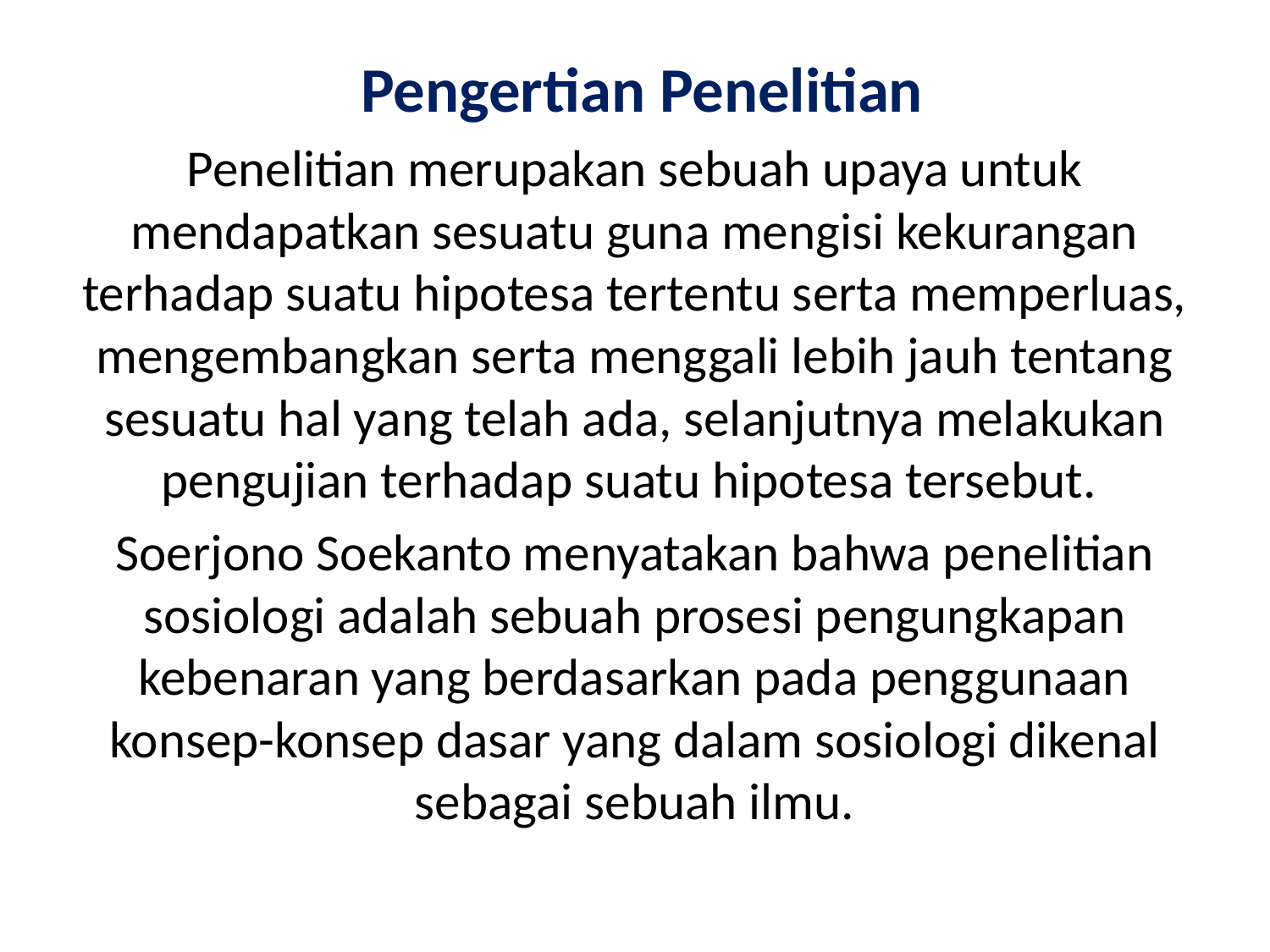

#
 Pengertian Penelitian
Penelitian merupakan sebuah upaya untuk mendapatkan sesuatu guna mengisi kekurangan terhadap suatu hipotesa tertentu serta memperluas, mengembangkan serta menggali lebih jauh tentang sesuatu hal yang telah ada, selanjutnya melakukan pengujian terhadap suatu hipotesa tersebut.
Soerjono Soekanto menyatakan bahwa penelitian sosiologi adalah sebuah prosesi pengungkapan kebenaran yang berdasarkan pada penggunaan konsep-konsep dasar yang dalam sosiologi dikenal sebagai sebuah ilmu.